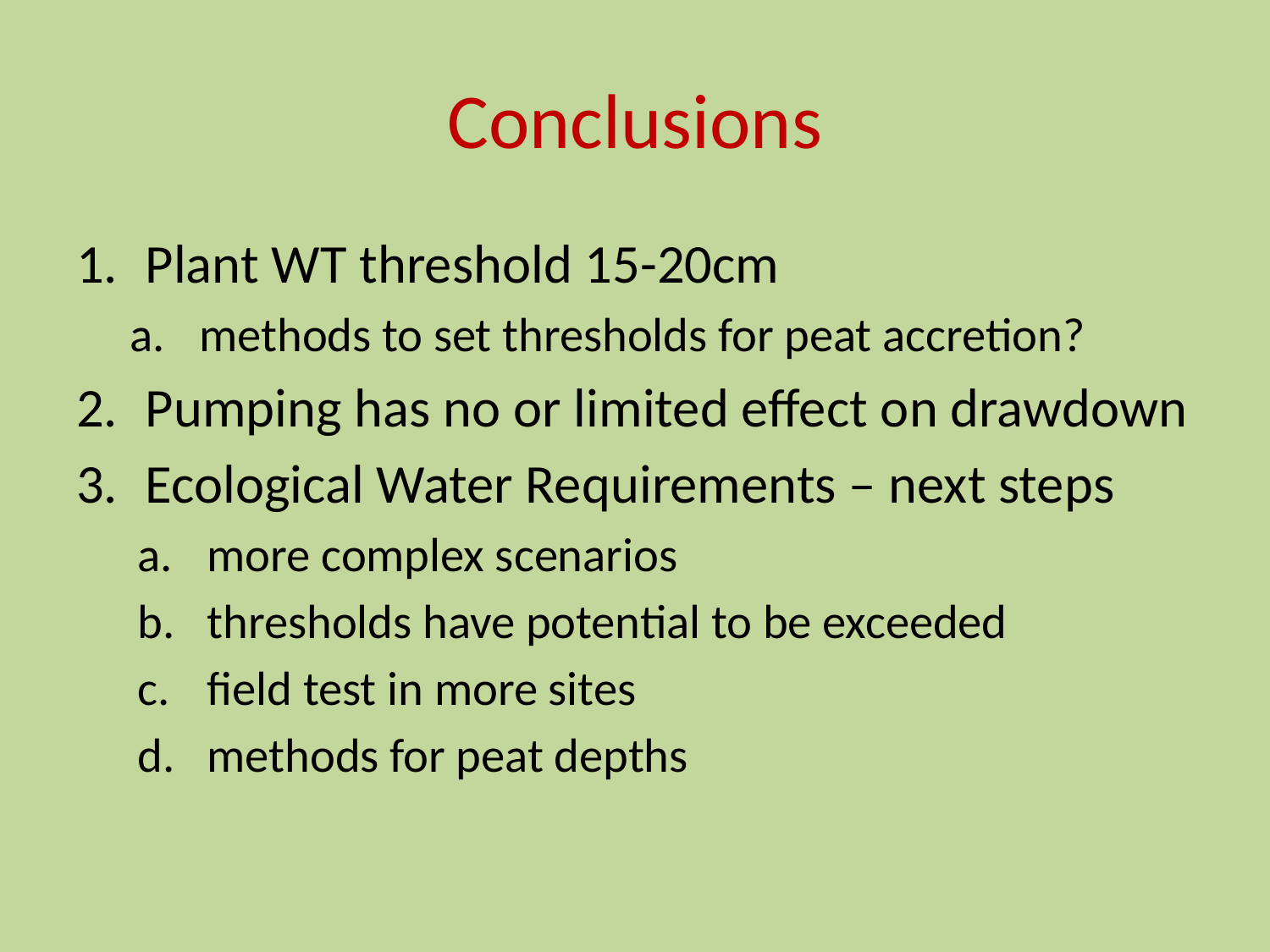

# Conclusions
Plant WT threshold 15-20cm
methods to set thresholds for peat accretion?
Pumping has no or limited effect on drawdown
Ecological Water Requirements – next steps
more complex scenarios
thresholds have potential to be exceeded
field test in more sites
methods for peat depths